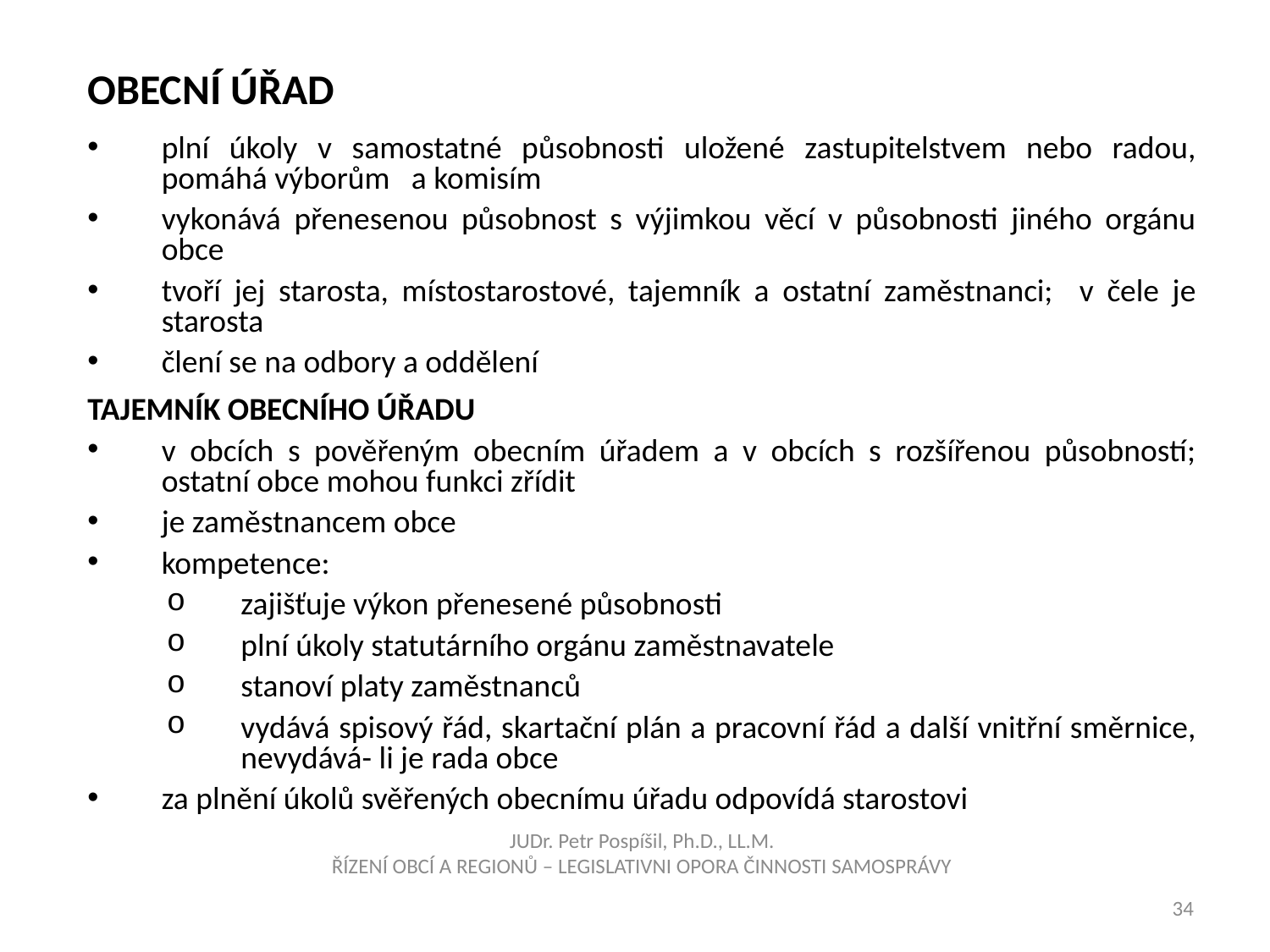

Obecní úřad

plní úkoly v samostatné působnosti uložené zastupitelstvem nebo radou, pomáhá výborům   a komisím
vykonává přenesenou působnost s výjimkou věcí v působnosti jiného orgánu obce
tvoří jej starosta, místostarostové, tajemník a ostatní zaměstnanci;  v čele je starosta
člení se na odbory a oddělení

TAJEMNÍK OBECNÍHO ÚŘADU
v obcích s pověřeným obecním úřadem a v obcích s rozšířenou působností; ostatní obce mohou funkci zřídit
je zaměstnancem obce
kompetence:
zajišťuje výkon přenesené působnosti
plní úkoly statutárního orgánu zaměstnavatele
stanoví platy zaměstnanců
vydává spisový řád, skartační plán a pracovní řád a další vnitřní směrnice, nevydává- li je rada obce
za plnění úkolů svěřených obecnímu úřadu odpovídá starostovi
JUDr. Petr Pospíšil, Ph.D., LL.M.
ŘÍZENÍ OBCÍ A REGIONŮ – LEGISLATIVNI OPORA ČINNOSTI SAMOSPRÁVY

34